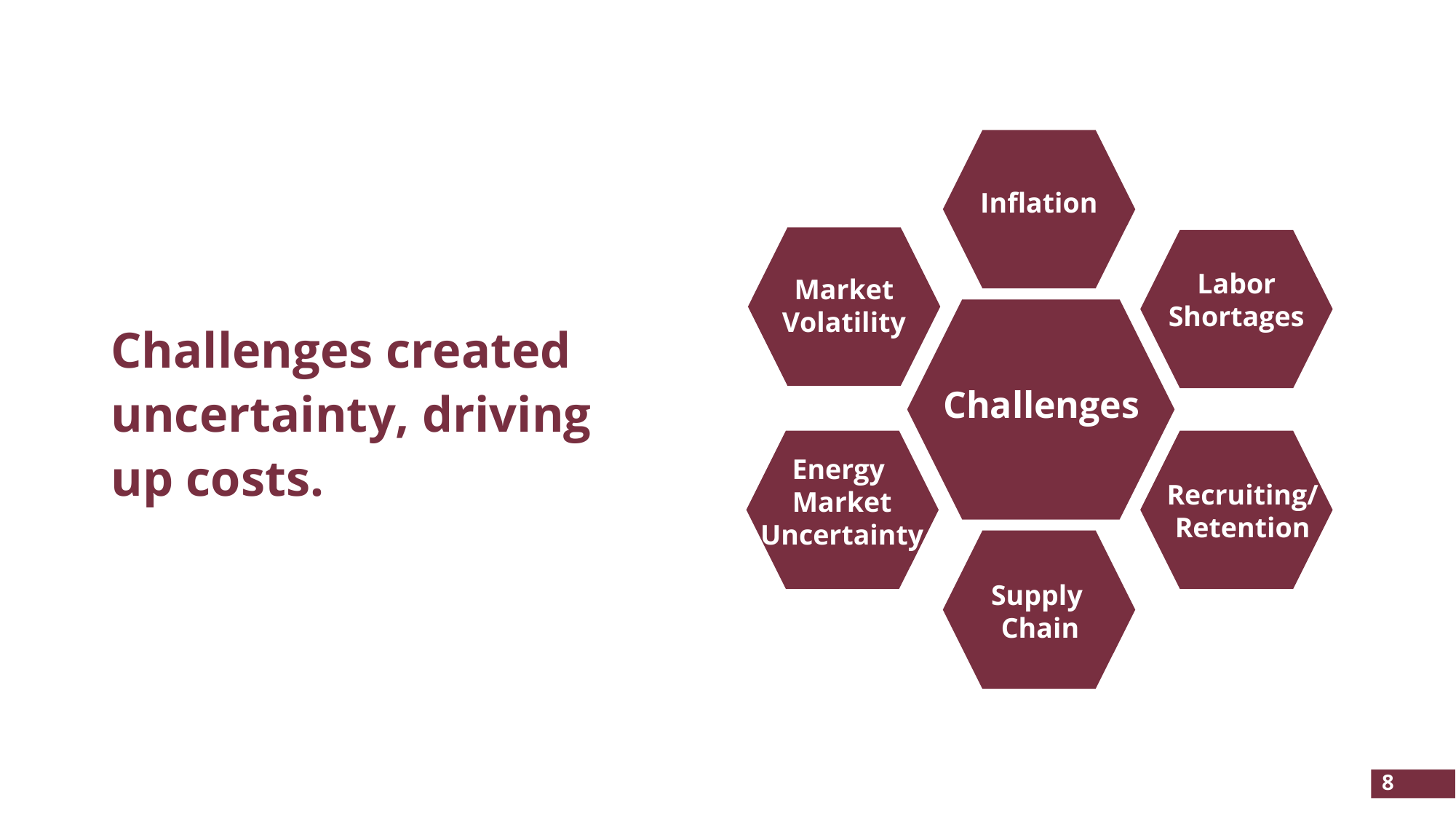

# Challenges created uncertainty, driving up costs.

Inflation

Market
Volatility

Labor Shortages

Challenges

Energy
Market
Uncertainty

Recruiting/
Retention

Supply
Chain